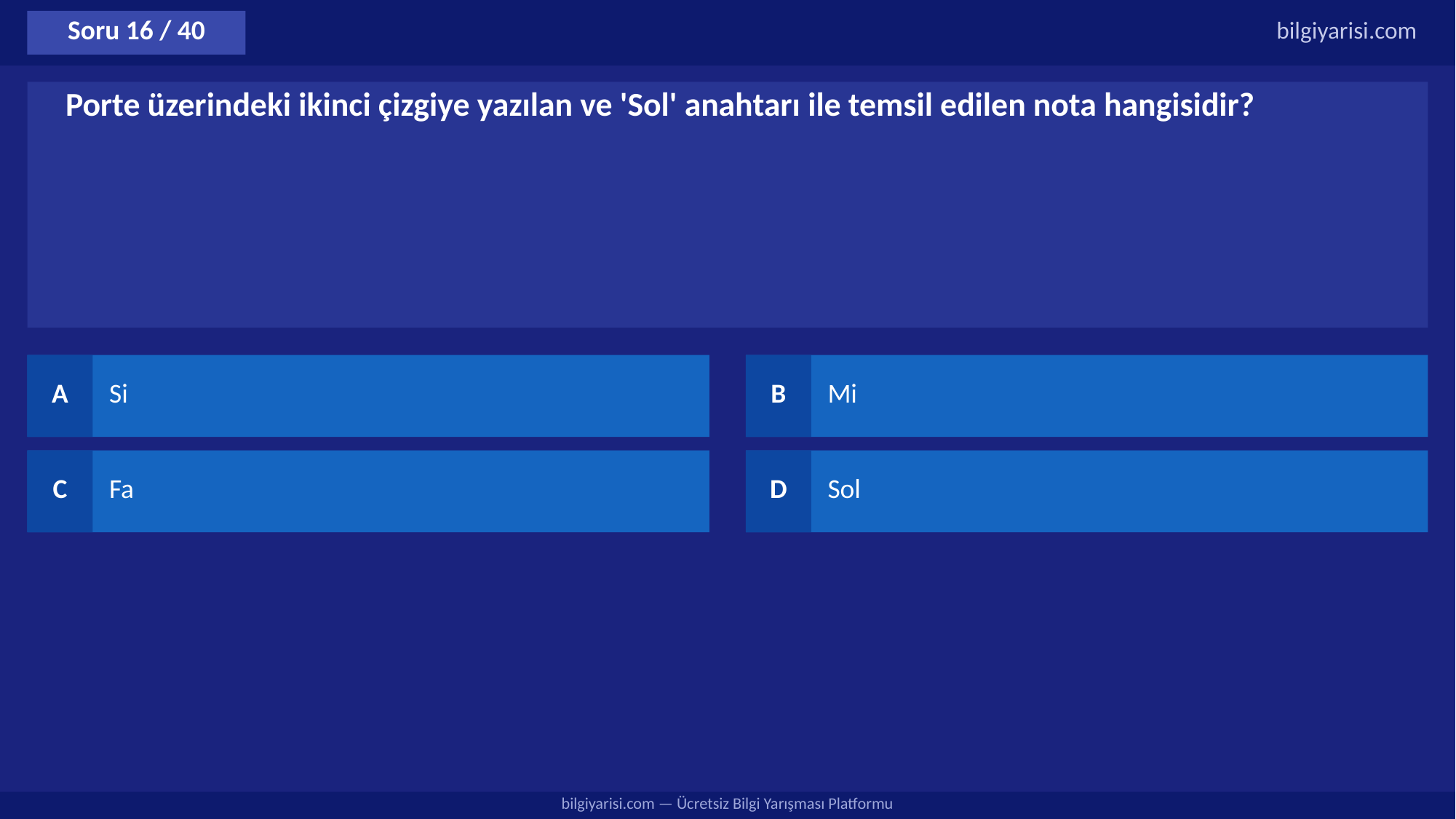

Soru 16 / 40
bilgiyarisi.com

Porte üzerindeki ikinci çizgiye yazılan ve 'Sol' anahtarı ile temsil edilen nota hangisidir?

A
Si

B
Mi

C
Fa

D
Sol
bilgiyarisi.com — Ücretsiz Bilgi Yarışması Platformu